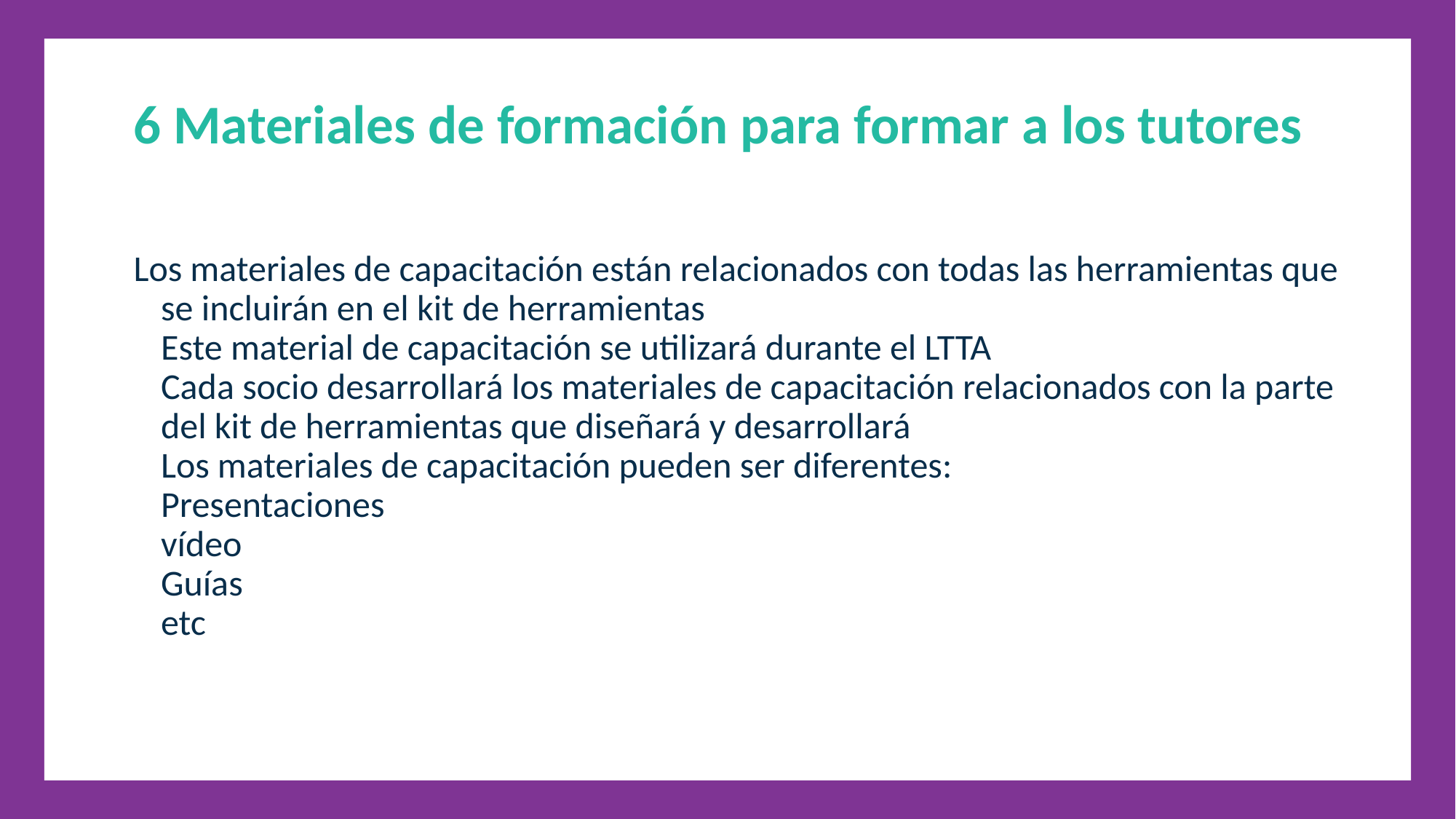

6 Materiales de formación para formar a los tutores

Los materiales de capacitación están relacionados con todas las herramientas que se incluirán en el kit de herramientas
Este material de capacitación se utilizará durante el LTTA
Cada socio desarrollará los materiales de capacitación relacionados con la parte del kit de herramientas que diseñará y desarrollará
Los materiales de capacitación pueden ser diferentes:
Presentaciones
vídeo
Guías
etc